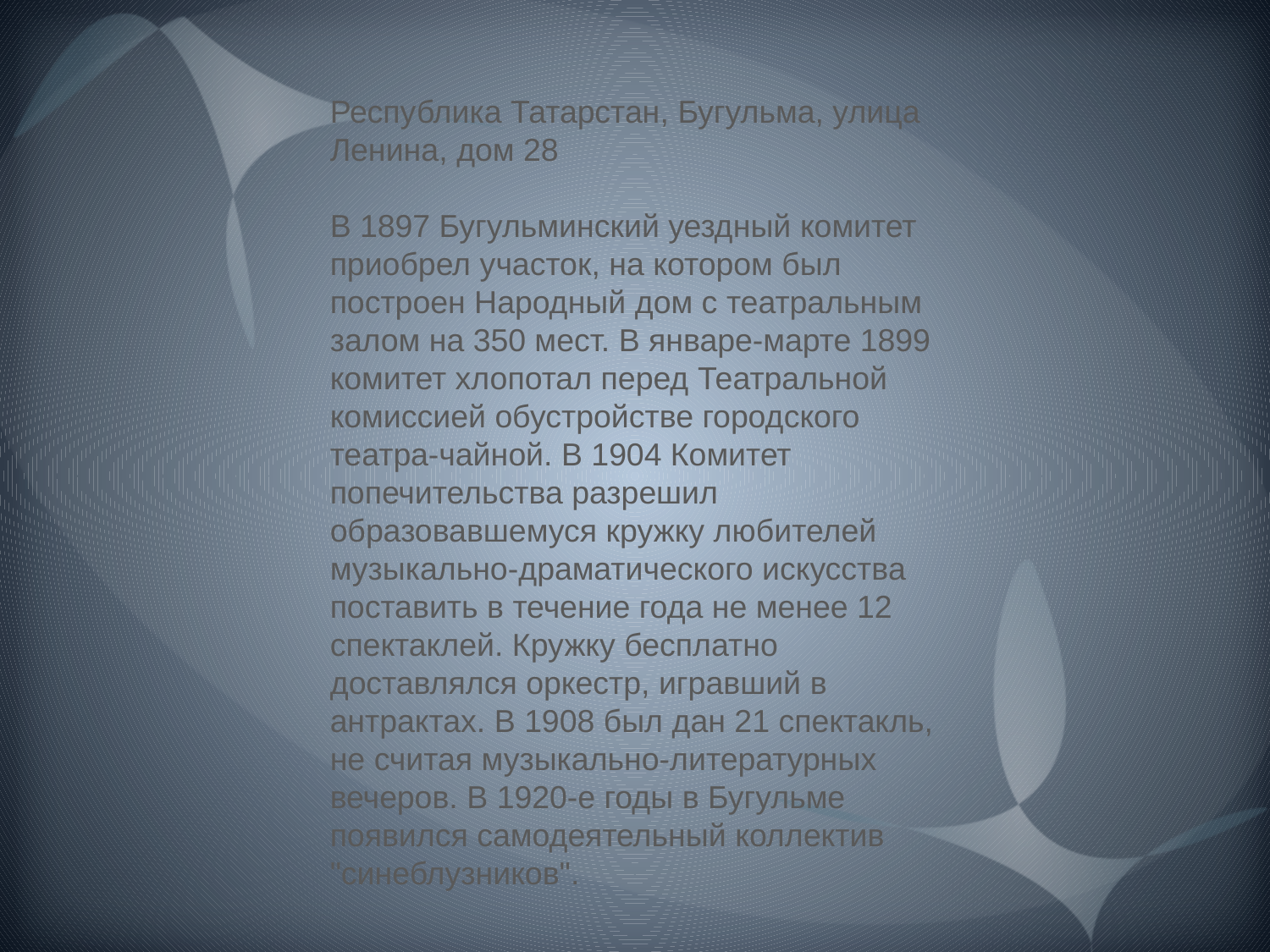

Республика Татарстан, Бугульма, улица Ленина, дом 28

В 1897 Бугульминский уездный комитет приобрел участок, на котором был построен Народный дом с театральным залом на 350 мест. В январе-марте 1899 комитет хлопотал перед Театральной комиссией обустройстве городского театра-чайной. В 1904 Комитет попечительства разрешил образовавшемуся кружку любителей музыкально-драматического искусства поставить в течение года не менее 12 спектаклей. Кружку бесплатно доставлялся оркестр, игравший в антрактах. В 1908 был дан 21 спектакль, не считая музыкально-литературных вечеров. В 1920-е годы в Бугульме появился самодеятельный коллектив "синеблузников".